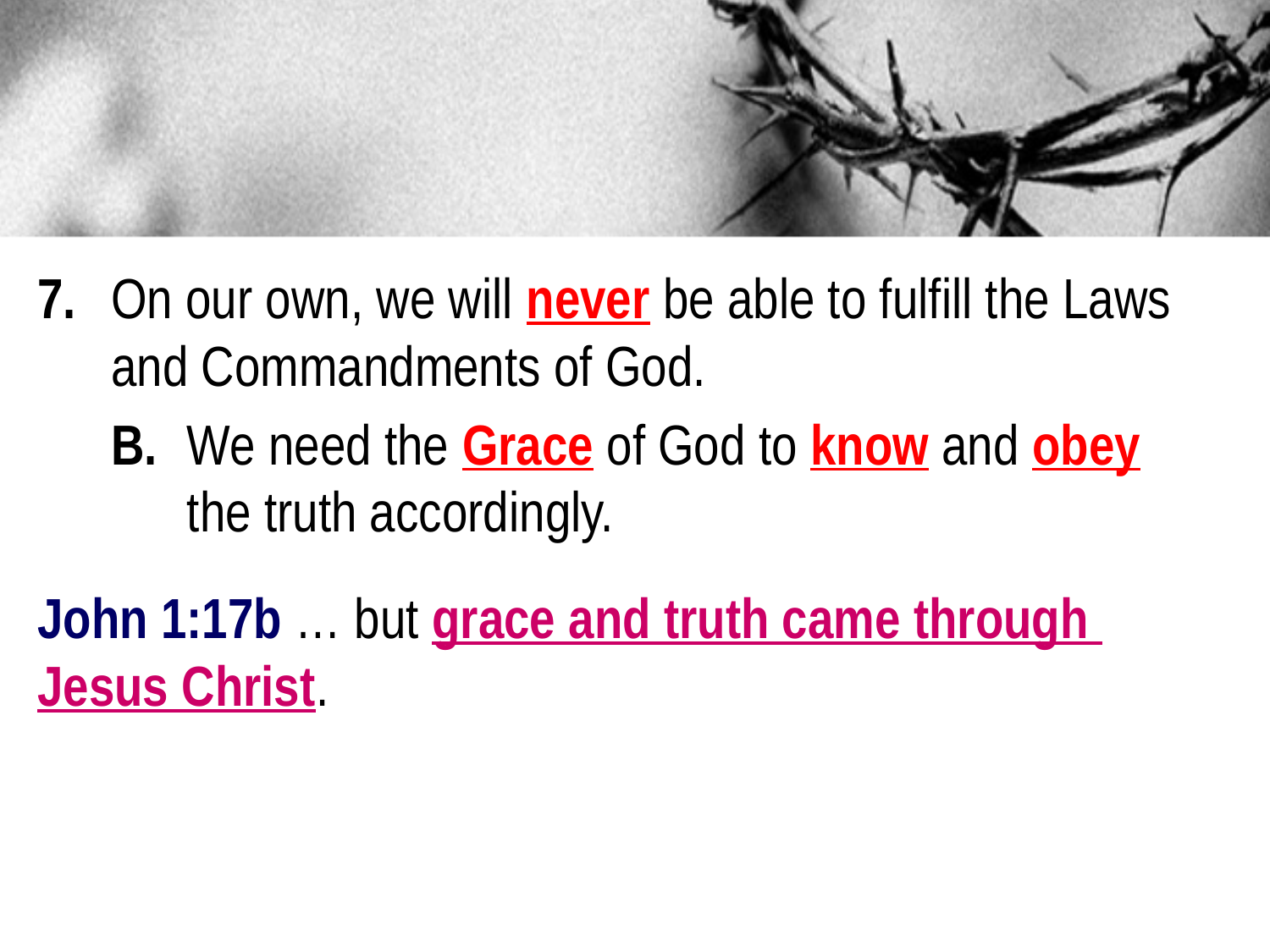

7. 	On our own, we will never be able to fulfill the Laws 			and Commandments of God.
			B. 	We need the Grace of God to know and obey
						the truth accordingly.
John 1:17b … but grace and truth came through
Jesus Christ.